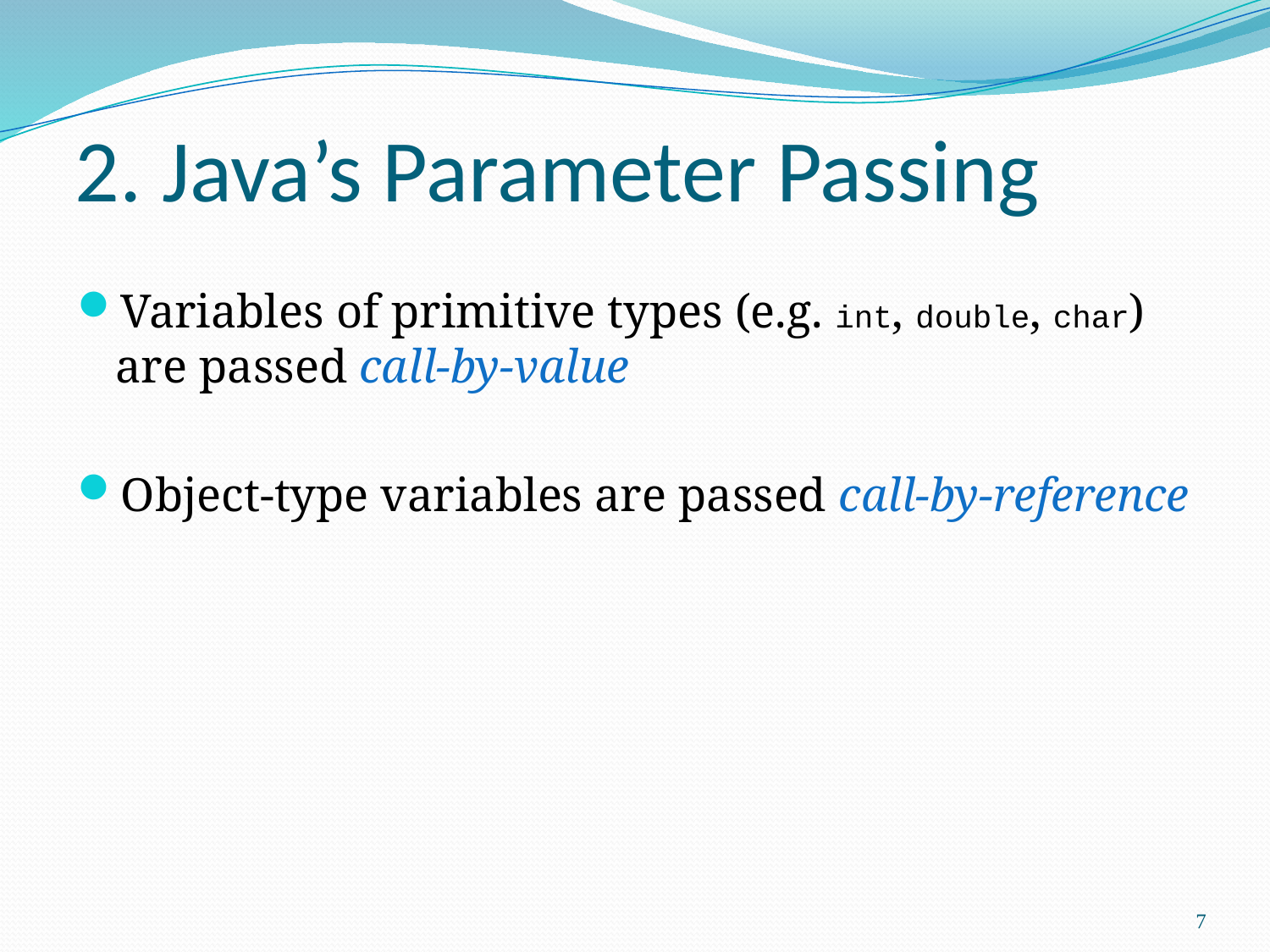

2. Java’s Parameter Passing
Variables of primitive types (e.g. int, double, char) are passed call-by-value

Object-type variables are passed call-by-reference
7